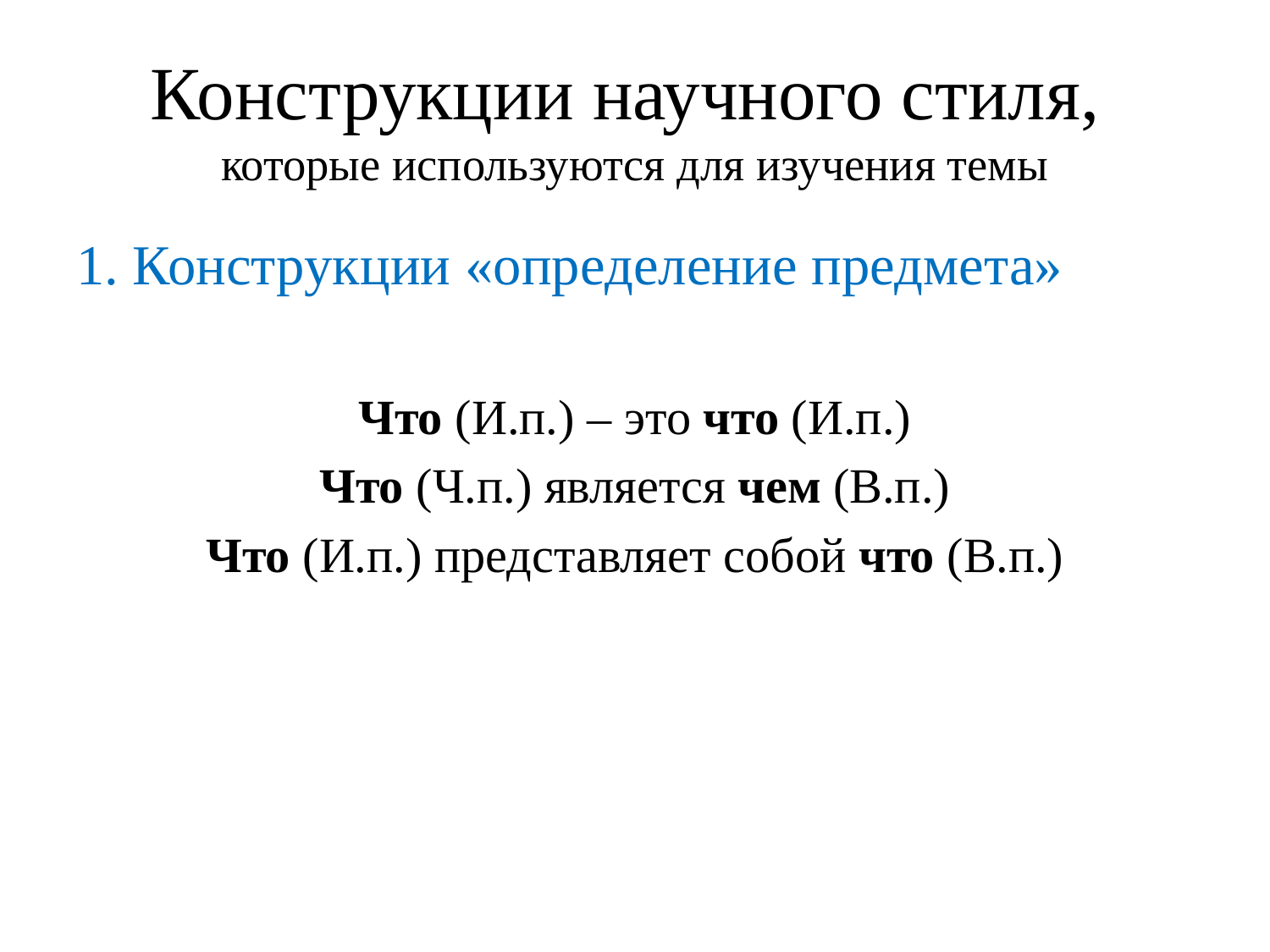

# Конструкции научного стиля, которые используются для изучения темы
1. Конструкции «определение предмета»

Что (И.п.) – это что (И.п.)
Что (Ч.п.) является чем (В.п.)
Что (И.п.) представляет собой что (В.п.)